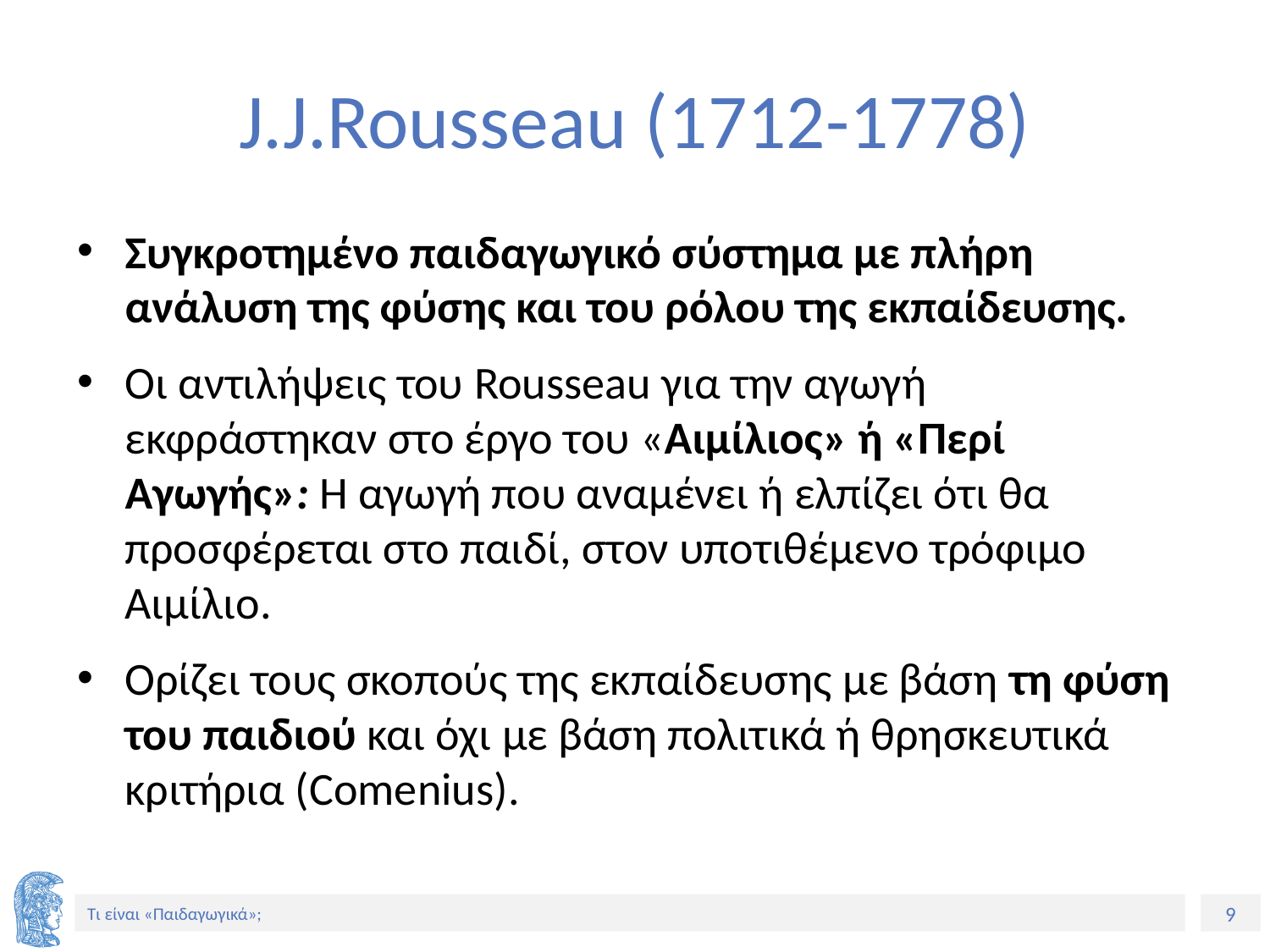

# J.J.Rousseau (1712-1778)
Συγκροτημένο παιδαγωγικό σύστημα με πλήρη ανάλυση της φύσης και του ρόλου της εκπαίδευσης.
Οι αντιλήψεις του Rousseau για την αγωγή  εκφράστηκαν στο έργο του «Αιμίλιος» ή «Περί Αγωγής»: Η αγωγή που αναμένει ή ελπίζει ότι θα προσφέρεται στο παιδί, στον υποτιθέμενο τρόφιμο Αιμίλιο.
Ορίζει τους σκοπούς της εκπαίδευσης με βάση τη φύση του παιδιού και όχι με βάση πολιτικά ή θρησκευτικά κριτήρια (Comenius).